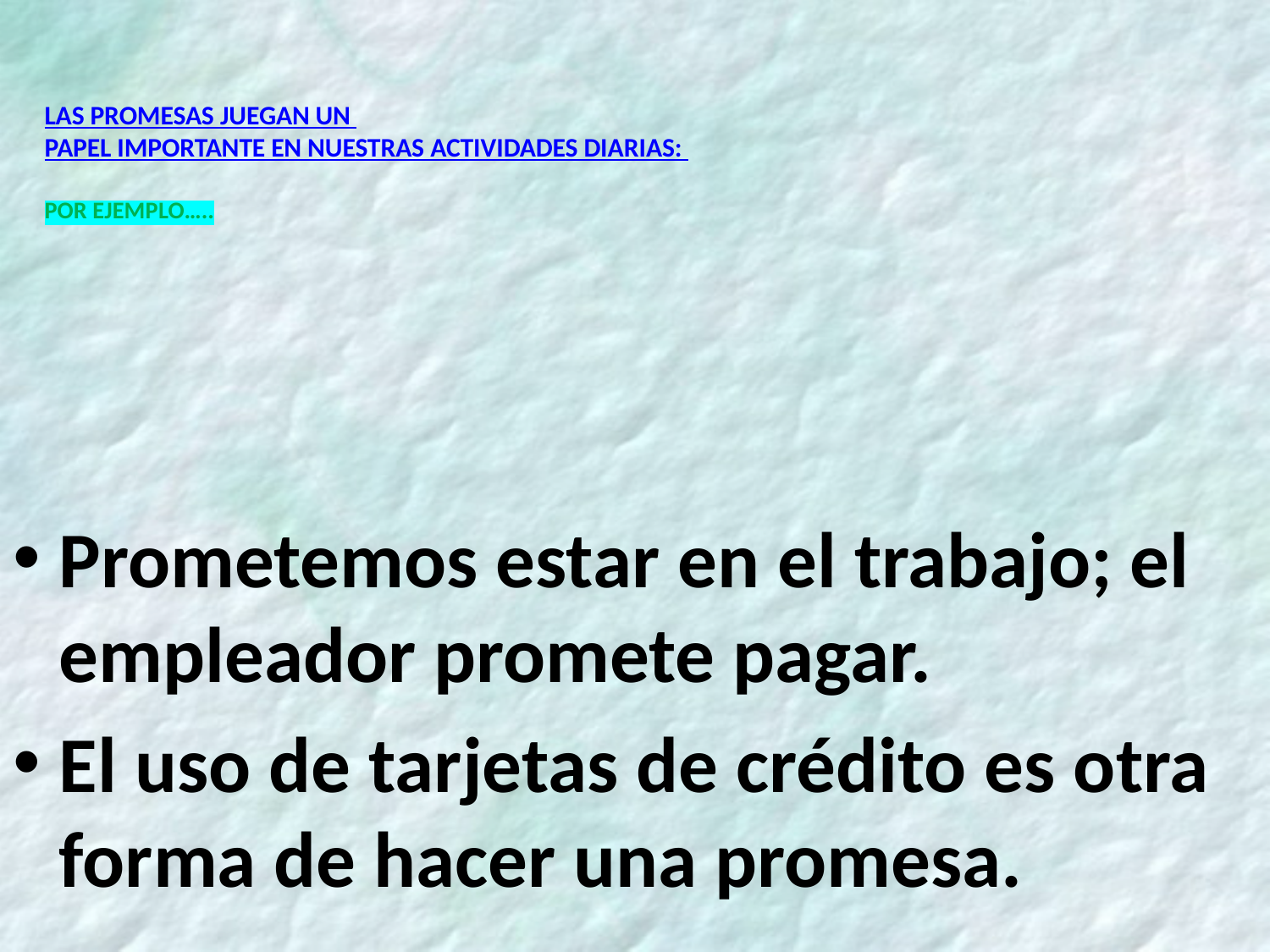

# LAS PROMESAS JUEGAN UN PAPEL IMPORTANTE EN NUESTRAS ACTIVIDADES DIARIAS: POR EJEMPLO…..

Prometemos estar en el trabajo; el empleador promete pagar.
El uso de tarjetas de crédito es otra forma de hacer una promesa.